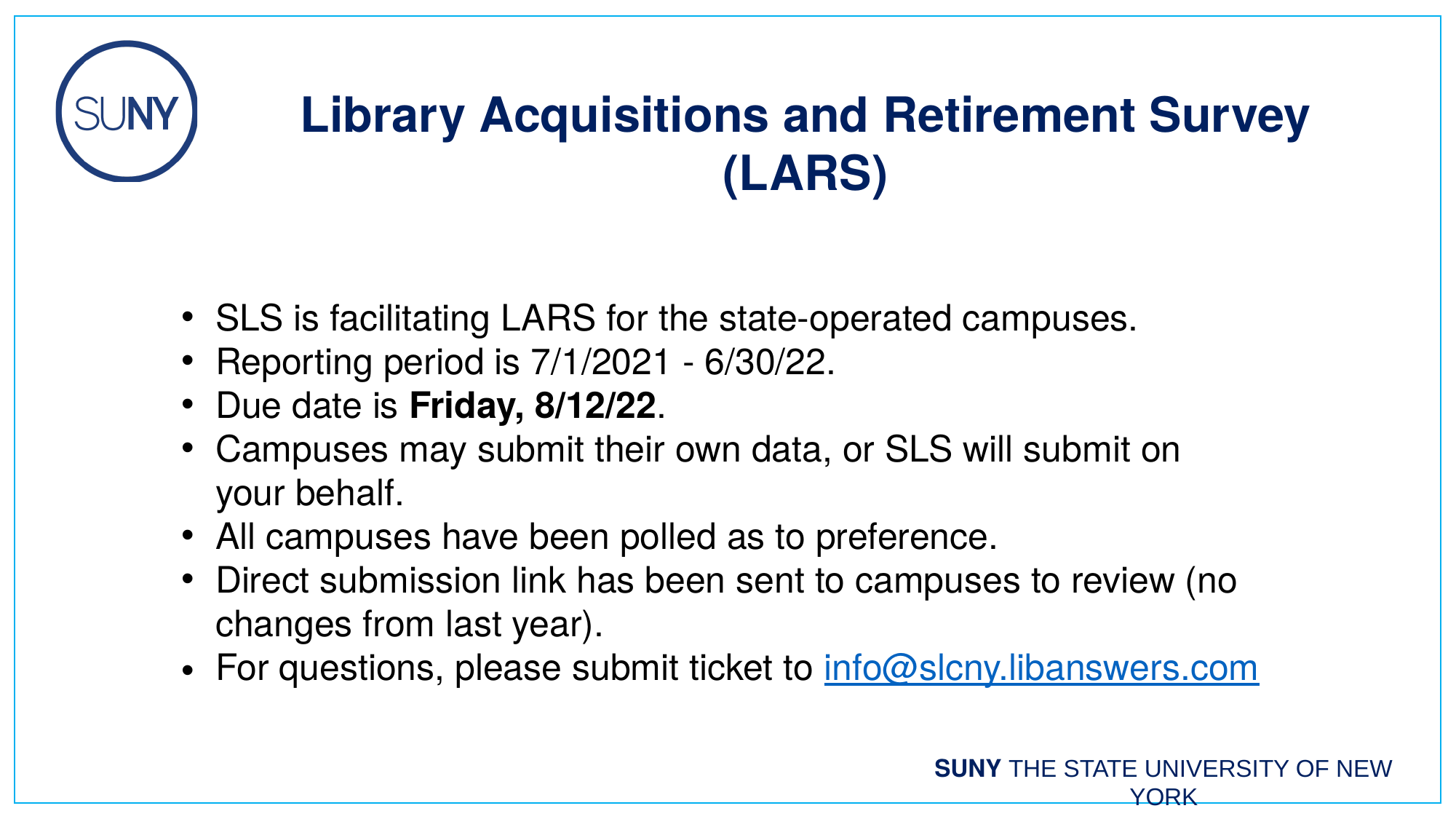

Library Acquisitions and Retirement Survey (LARS)
SLS is facilitating LARS for the state-operated campuses.
Reporting period is 7/1/2021 - 6/30/22.
Due date is Friday, 8/12/22.
Campuses may submit their own data, or SLS will submit on your behalf.
All campuses have been polled as to preference.
Direct submission link has been sent to campuses to review (no changes from last year).
For questions, please submit ticket to info@slcny.libanswers.com